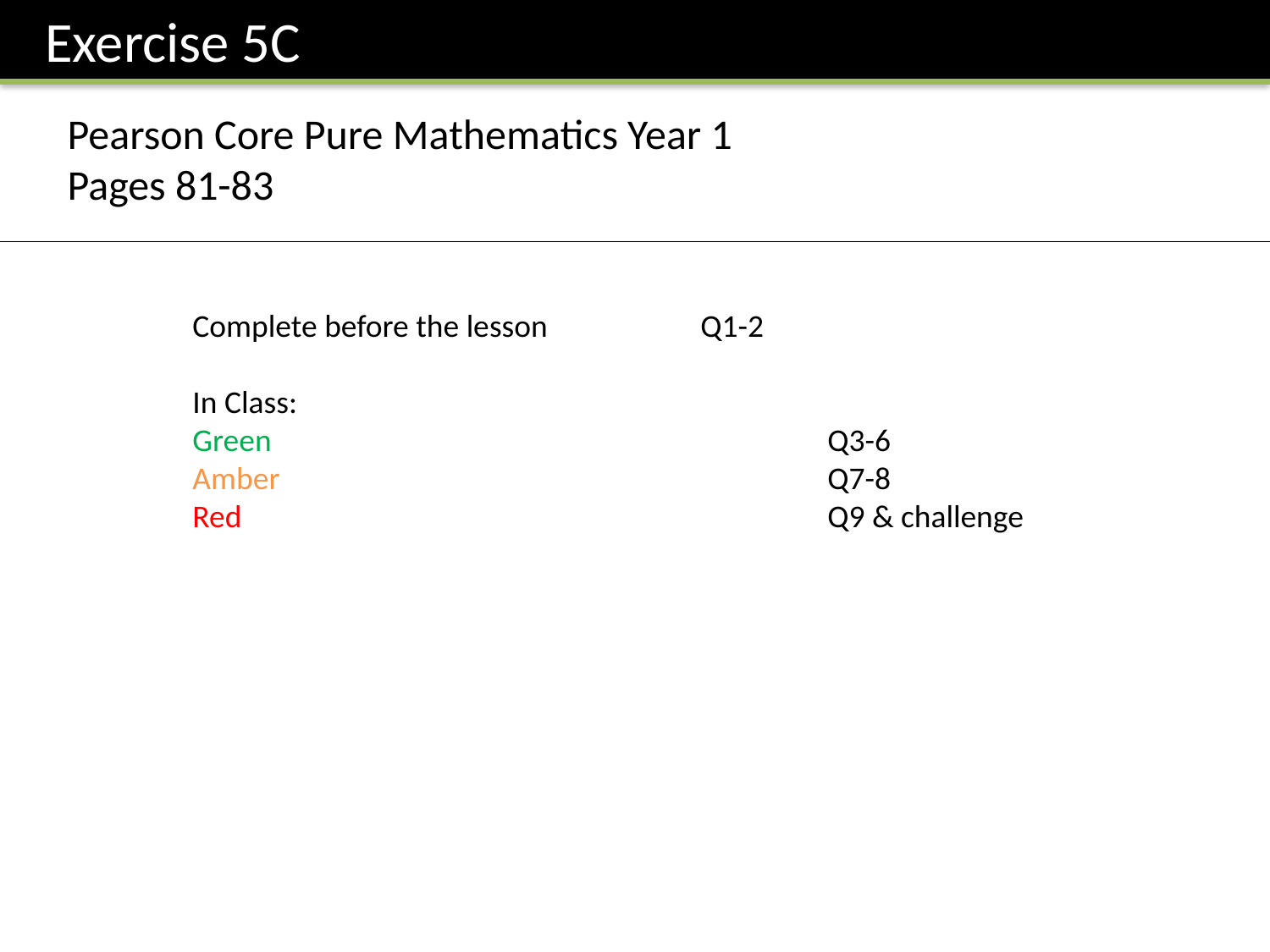

Exercise 5C
Pearson Core Pure Mathematics Year 1
Pages 81-83
Complete before the lesson		Q1-2

In Class:
Green					Q3-6
Amber 					Q7-8
Red					Q9 & challenge